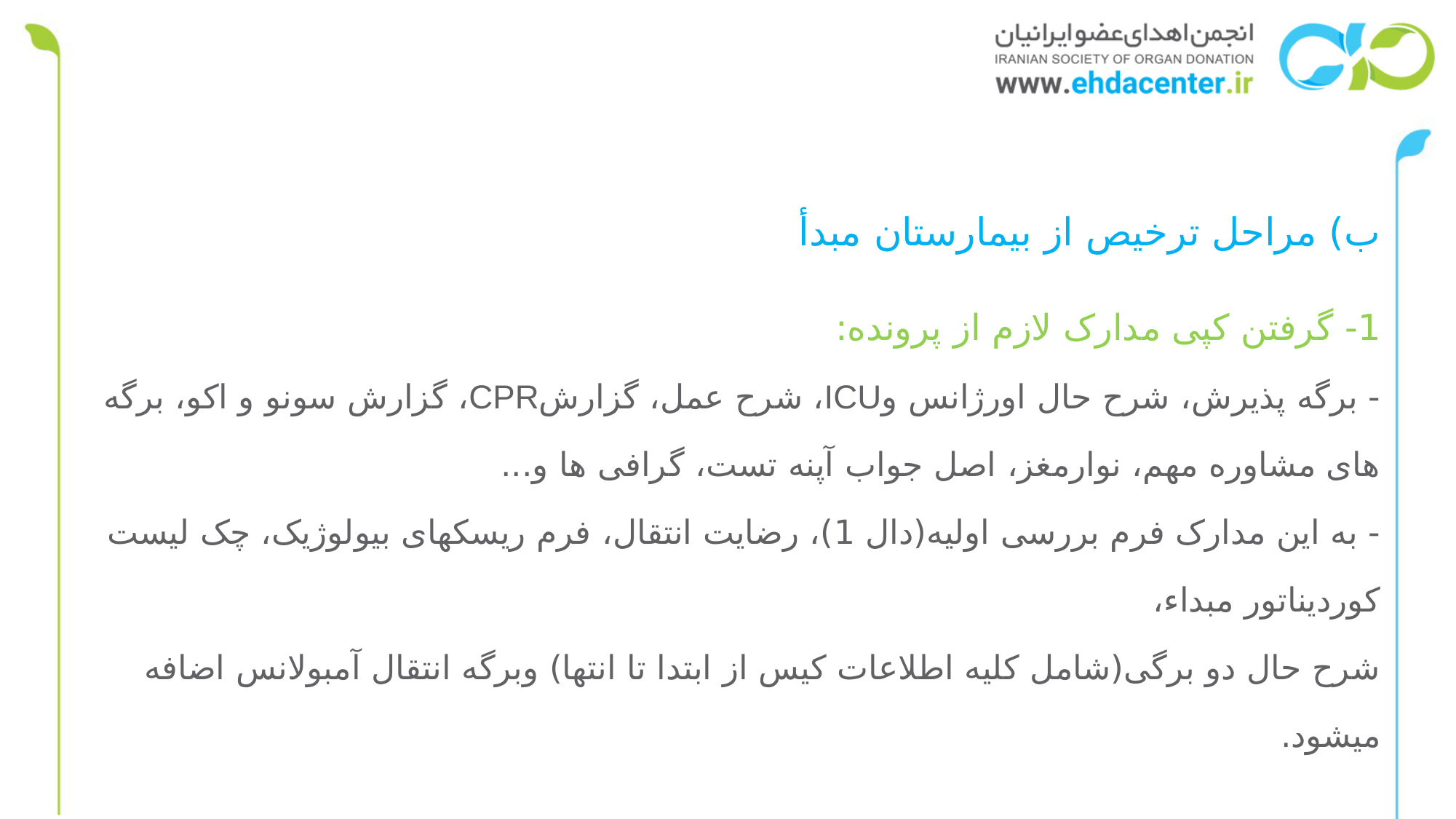

#
ب) مراحل ترخیص از بیمارستان مبدأ
1- گرفتن کپی مدارک لازم از پرونده:
- برگه پذیرش، شرح حال اورژانس وICU، شرح عمل، گزارشCPR، گزارش سونو و اکو، برگه های مشاوره مهم، نوارمغز، اصل جواب آپنه تست، گرافی ها و...
- به این مدارک فرم بررسی اولیه(دال 1)، رضایت انتقال، فرم ریسکهای بیولوژیک، چک لیست کوردیناتور مبداء،
شرح حال دو برگی(شامل کلیه اطلاعات کیس از ابتدا تا انتها) وبرگه انتقال آمبولانس اضافه میشود.